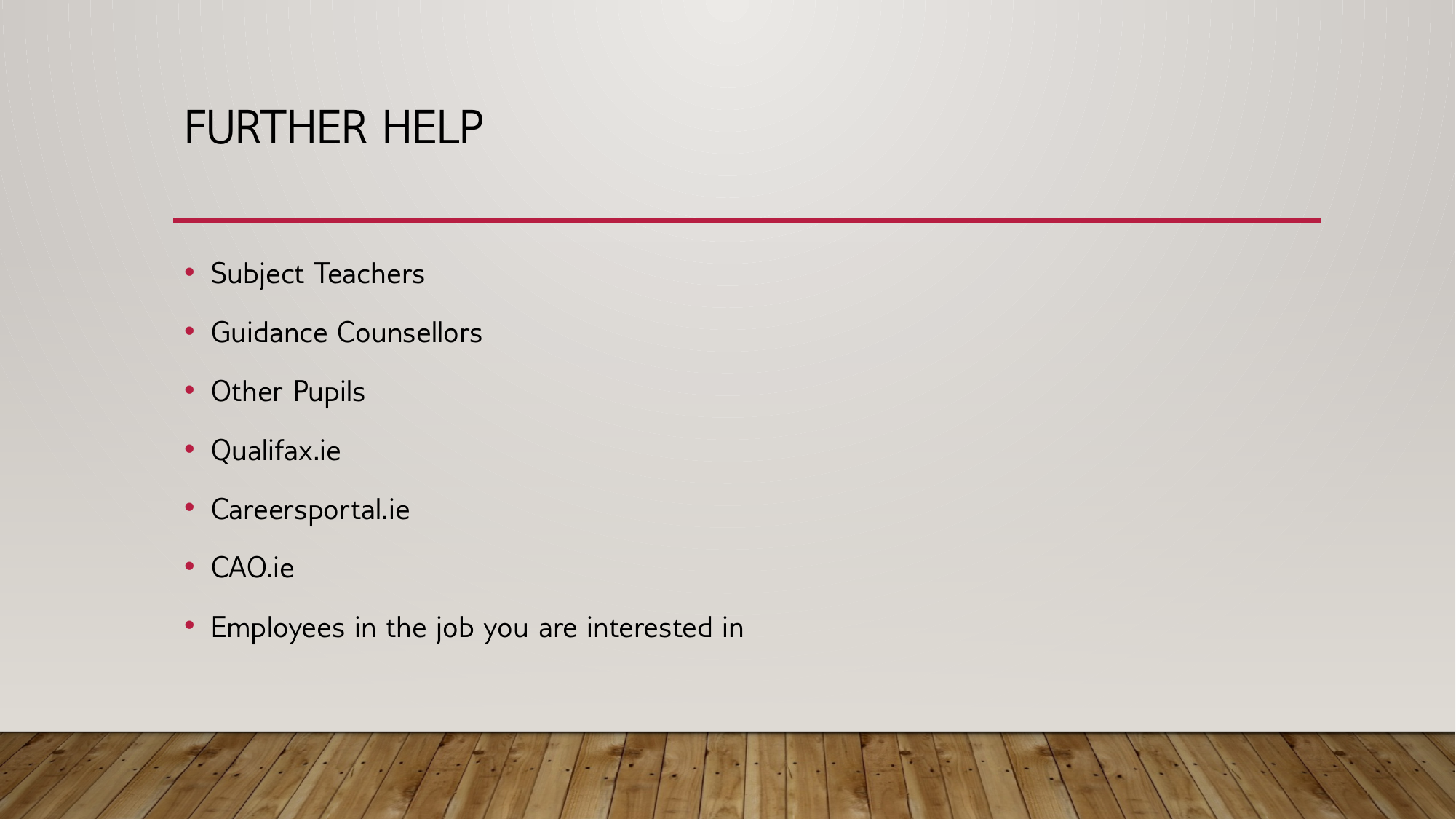

# Further Help
Subject Teachers
Guidance Counsellors
Other Pupils
Qualifax.ie
Careersportal.ie
CAO.ie
Employees in the job you are interested in